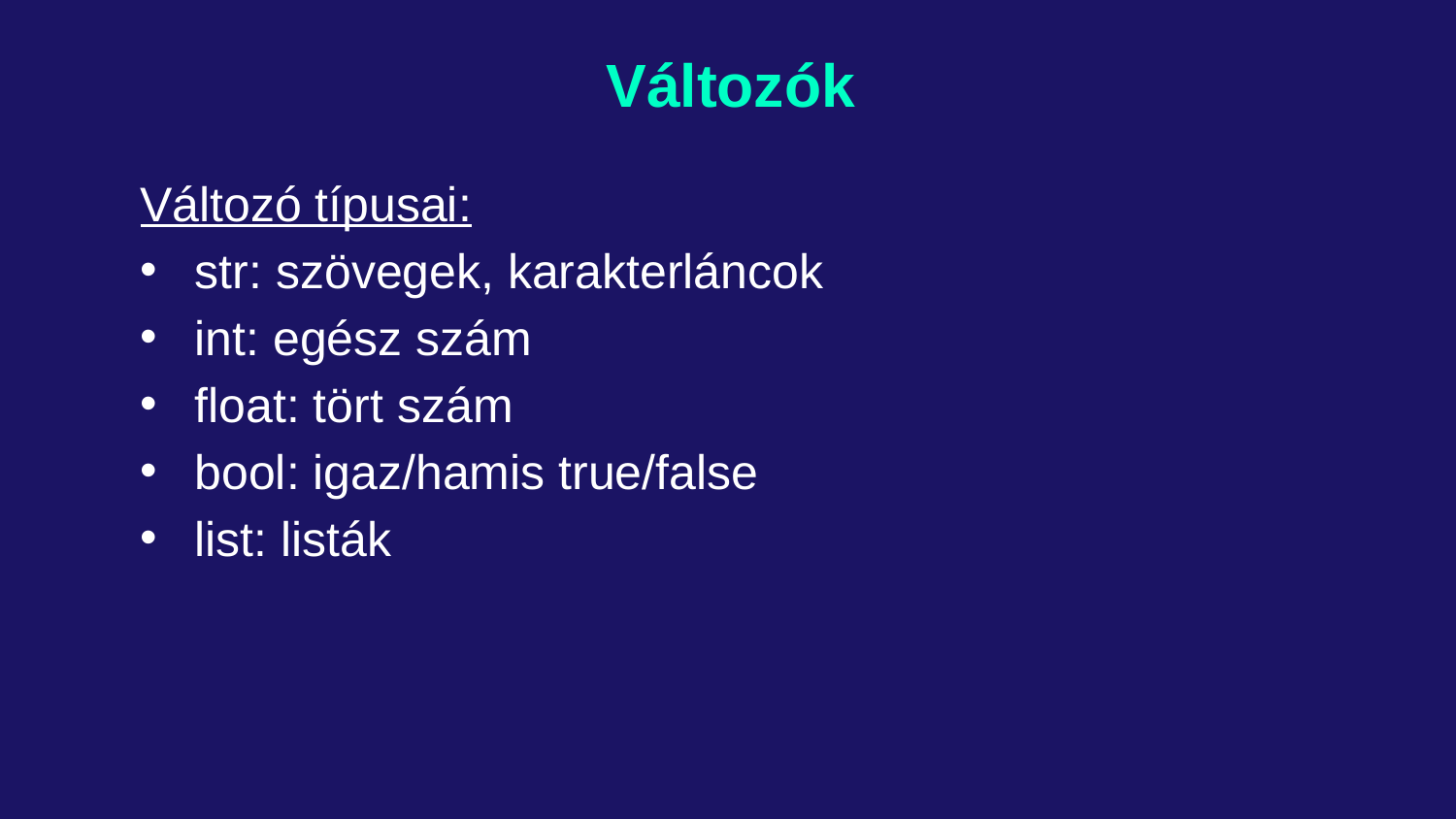

# Változók
Változó típusai:
str: szövegek, karakterláncok
int: egész szám
float: tört szám
bool: igaz/hamis true/false
list: listák